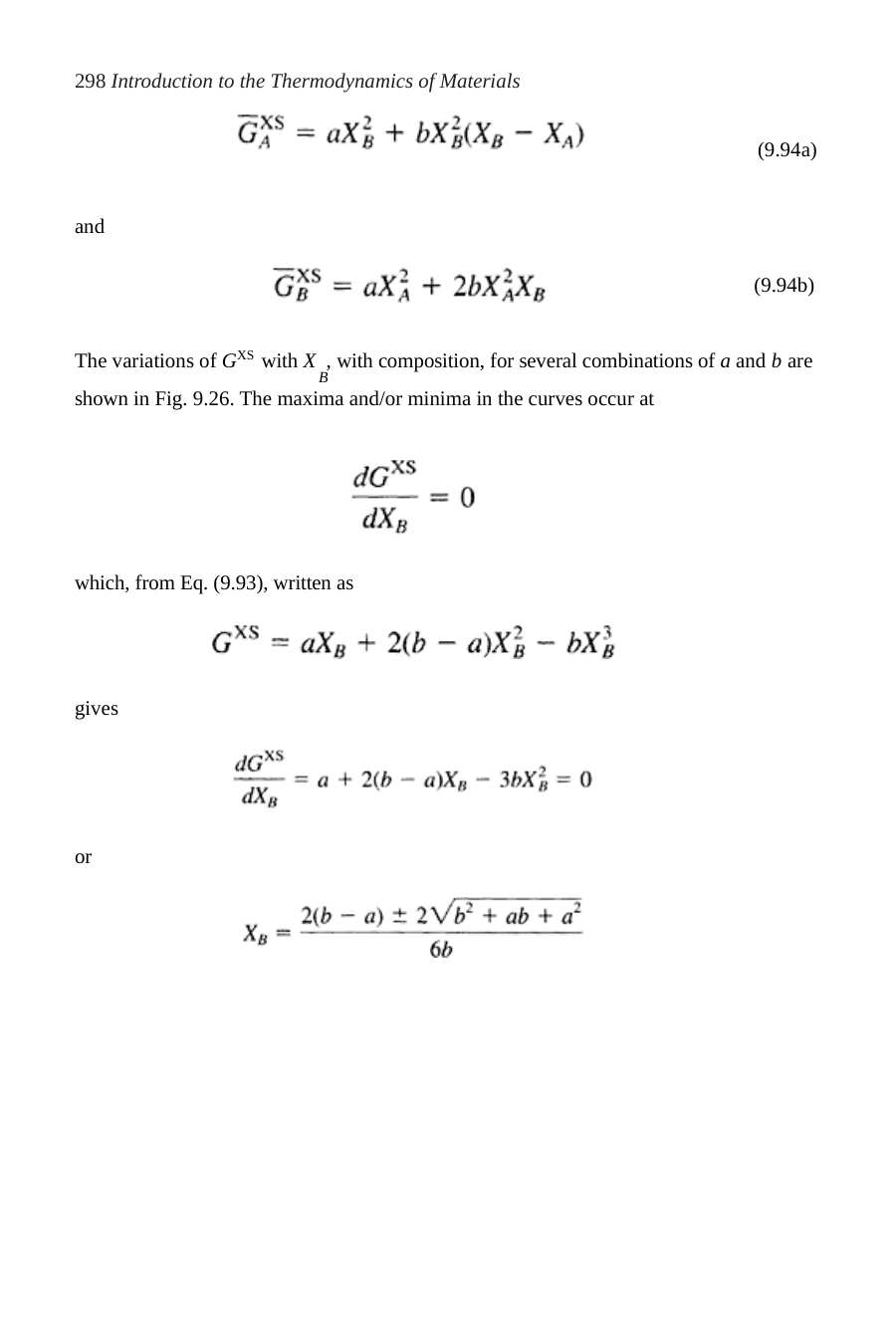

298 Introduction to the Thermodynamics of Materials

(9.94a)
and

(9.94b)

The variations of GXS  with X  , with composition, for several combinations of a and b are
B
shown in Fig. 9.26. The maxima and/or minima in the curves occur at

which, from Eq. (9.93), written as

gives

or